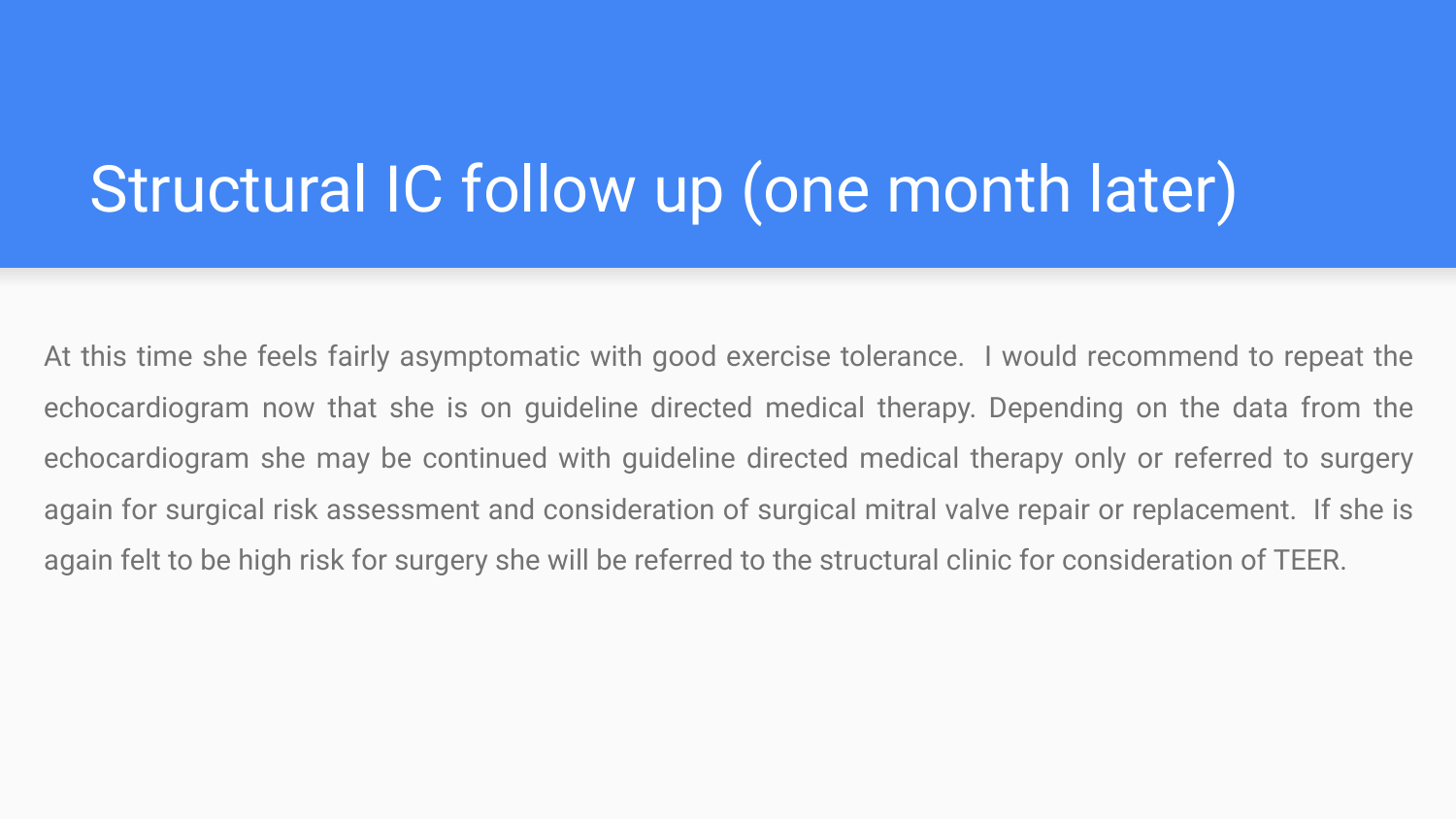

# Structural IC follow up (one month later)
At this time she feels fairly asymptomatic with good exercise tolerance.  I would recommend to repeat the echocardiogram now that she is on guideline directed medical therapy. Depending on the data from the echocardiogram she may be continued with guideline directed medical therapy only or referred to surgery again for surgical risk assessment and consideration of surgical mitral valve repair or replacement.  If she is again felt to be high risk for surgery she will be referred to the structural clinic for consideration of TEER.